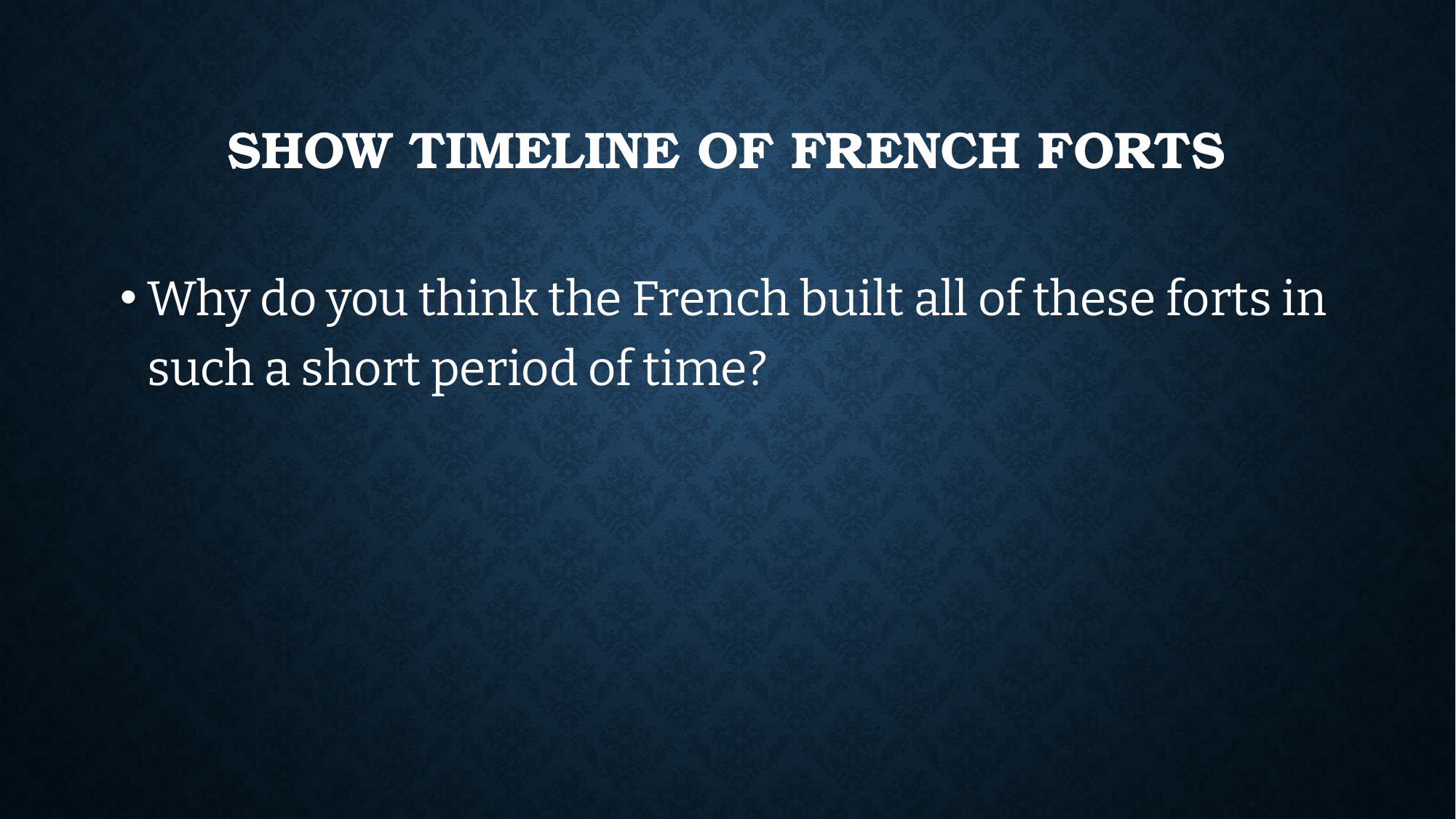

# Show Timeline of French forts
Why do you think the French built all of these forts in such a short period of time?